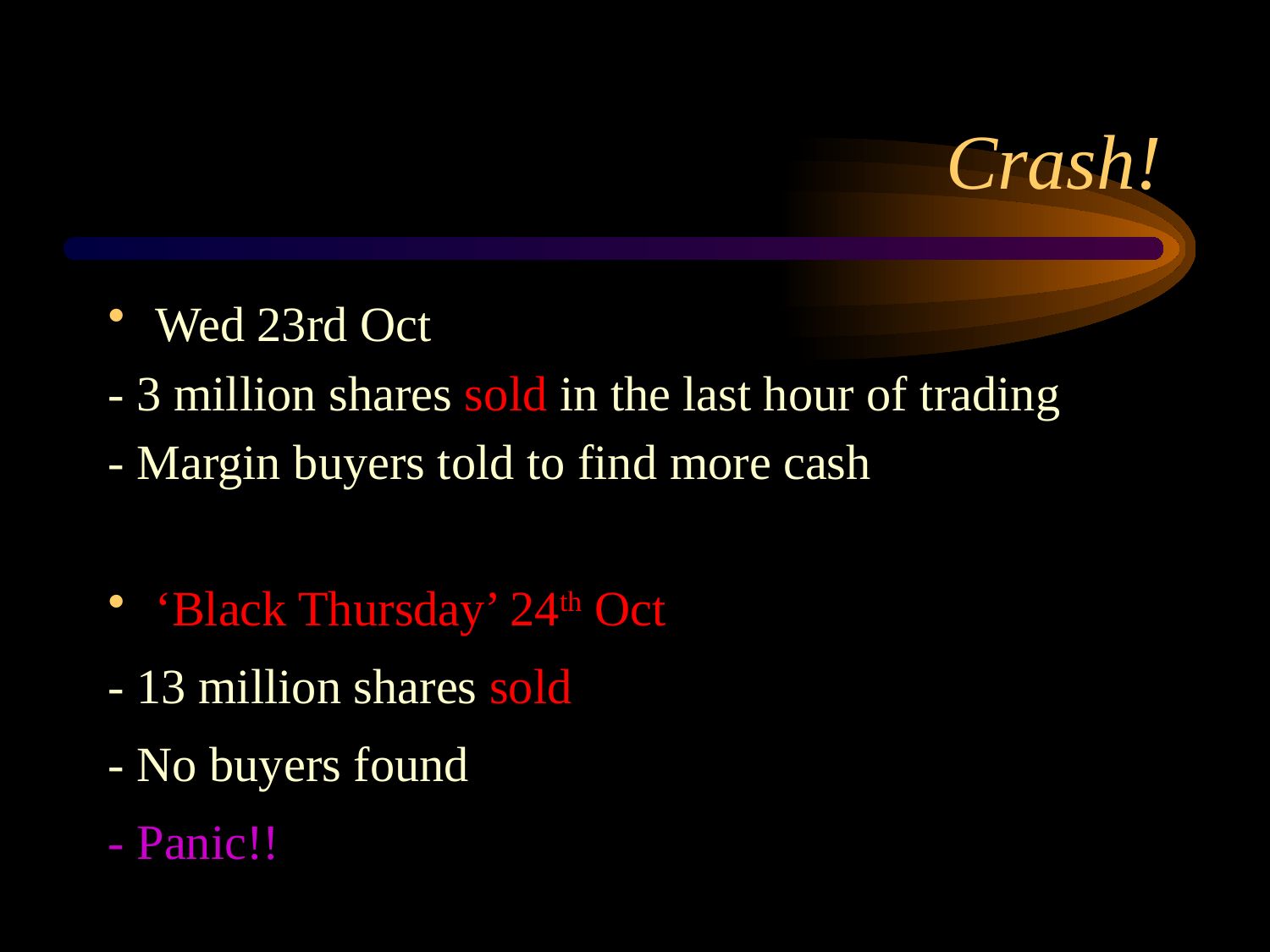

# Crash!
Wed 23rd Oct
- 3 million shares sold in the last hour of trading
- Margin buyers told to find more cash

‘Black Thursday’ 24th Oct
- 13 million shares sold
- No buyers found
- Panic!!